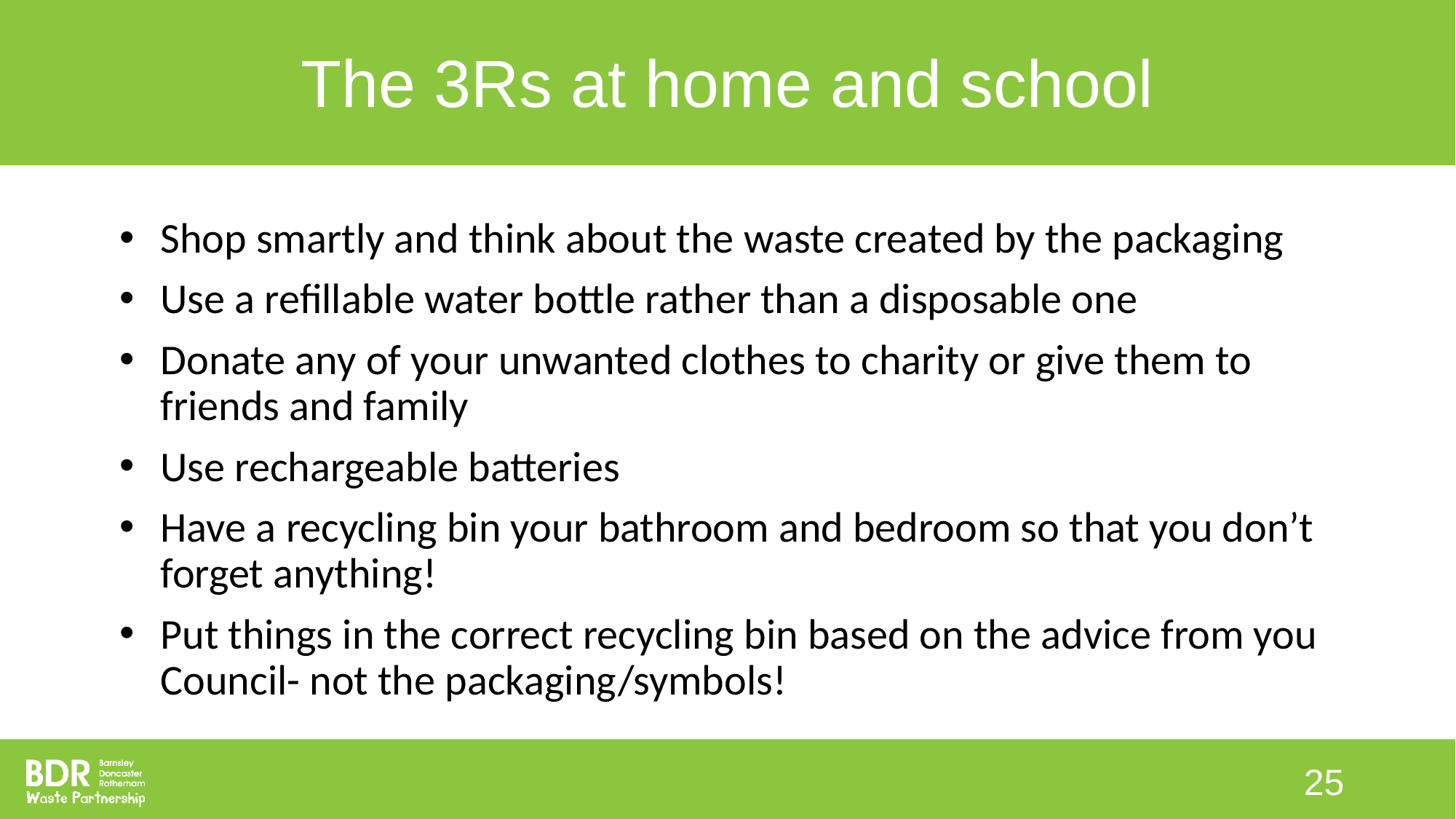

# The 3Rs at home and school
Shop smartly and think about the waste created by the packaging
Use a refillable water bottle rather than a disposable one
Donate any of your unwanted clothes to charity or give them to friends and family
Use rechargeable batteries
Have a recycling bin your bathroom and bedroom so that you don’t forget anything!
Put things in the correct recycling bin based on the advice from you Council- not the packaging/symbols!

25